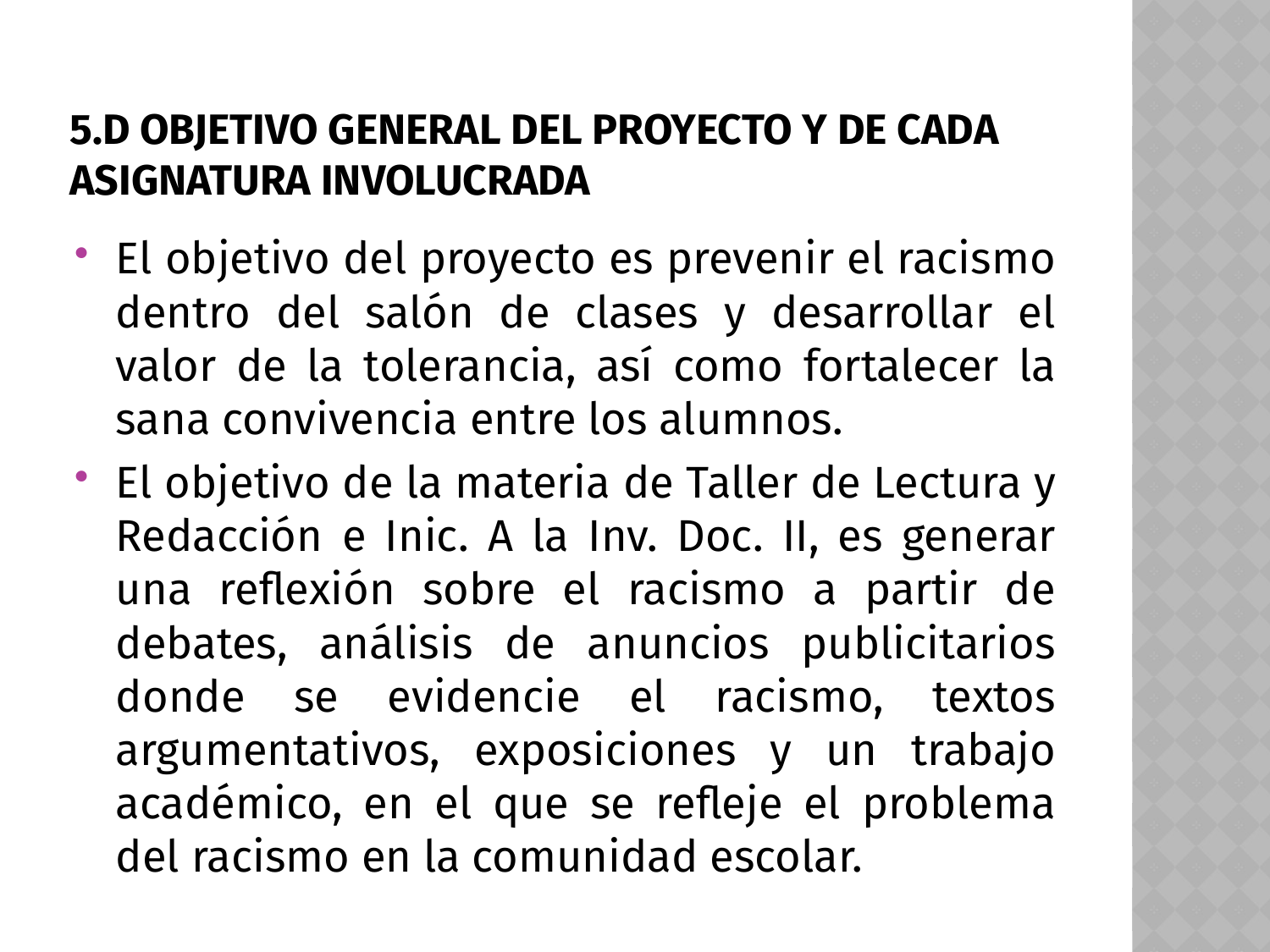

# 5.d Objetivo general del proyecto y de cada asignatura involucrada
El objetivo del proyecto es prevenir el racismo dentro del salón de clases y desarrollar el valor de la tolerancia, así como fortalecer la sana convivencia entre los alumnos.
El objetivo de la materia de Taller de Lectura y Redacción e Inic. A la Inv. Doc. II, es generar una reflexión sobre el racismo a partir de debates, análisis de anuncios publicitarios donde se evidencie el racismo, textos argumentativos, exposiciones y un trabajo académico, en el que se refleje el problema del racismo en la comunidad escolar.